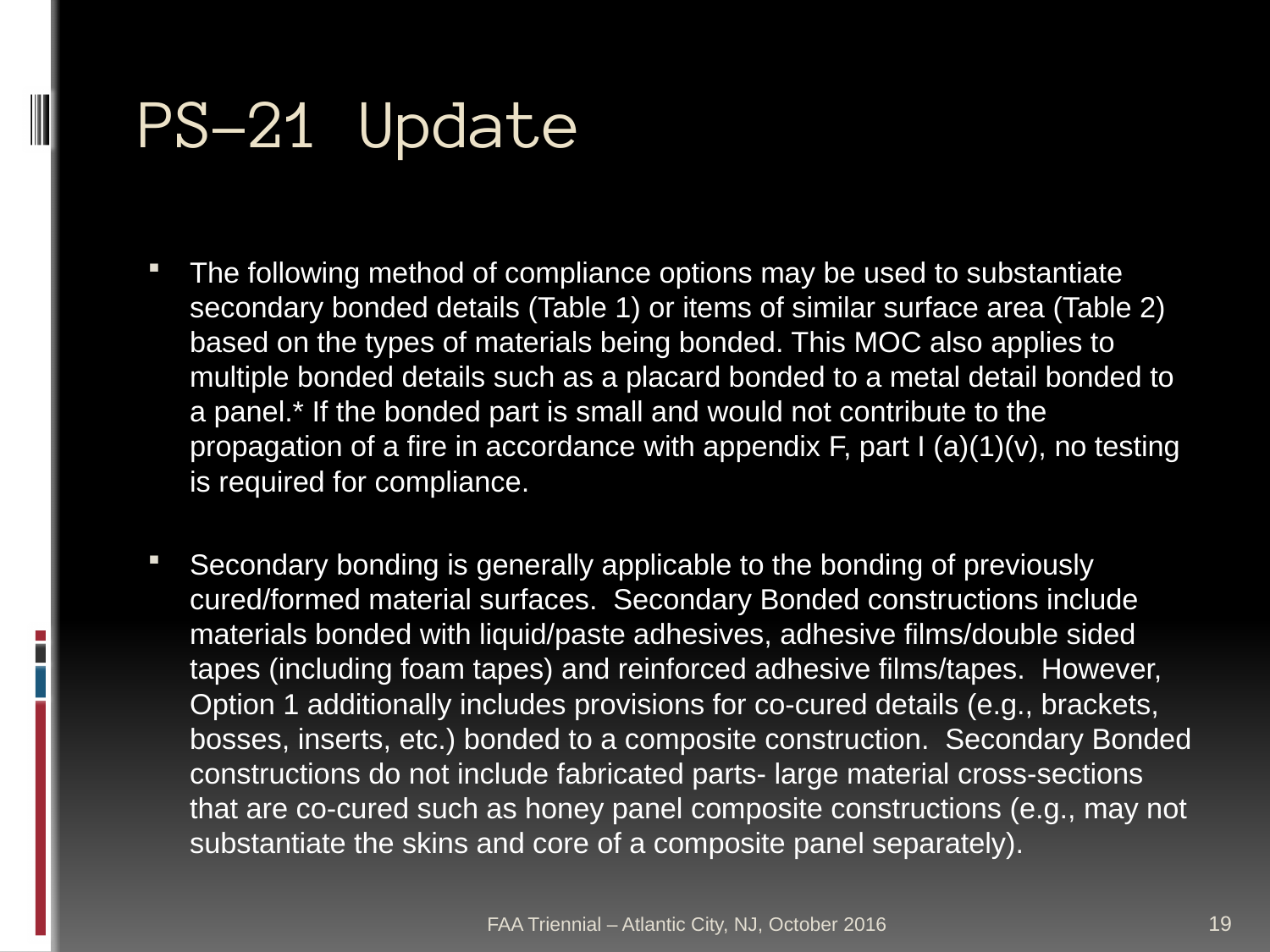

# PS-21 Update
The following method of compliance options may be used to substantiate secondary bonded details (Table 1) or items of similar surface area (Table 2) based on the types of materials being bonded. This MOC also applies to multiple bonded details such as a placard bonded to a metal detail bonded to a panel.* If the bonded part is small and would not contribute to the propagation of a fire in accordance with appendix F, part I (a)(1)(v), no testing is required for compliance.

Secondary bonding is generally applicable to the bonding of previously cured/formed material surfaces.  Secondary Bonded constructions include materials bonded with liquid/paste adhesives, adhesive films/double sided tapes (including foam tapes) and reinforced adhesive films/tapes.  However, Option 1 additionally includes provisions for co-cured details (e.g., brackets, bosses, inserts, etc.) bonded to a composite construction.  Secondary Bonded constructions do not include fabricated parts- large material cross-sections that are co-cured such as honey panel composite constructions (e.g., may not substantiate the skins and core of a composite panel separately).

FAA Triennial – Atlantic City, NJ, October 2016
19